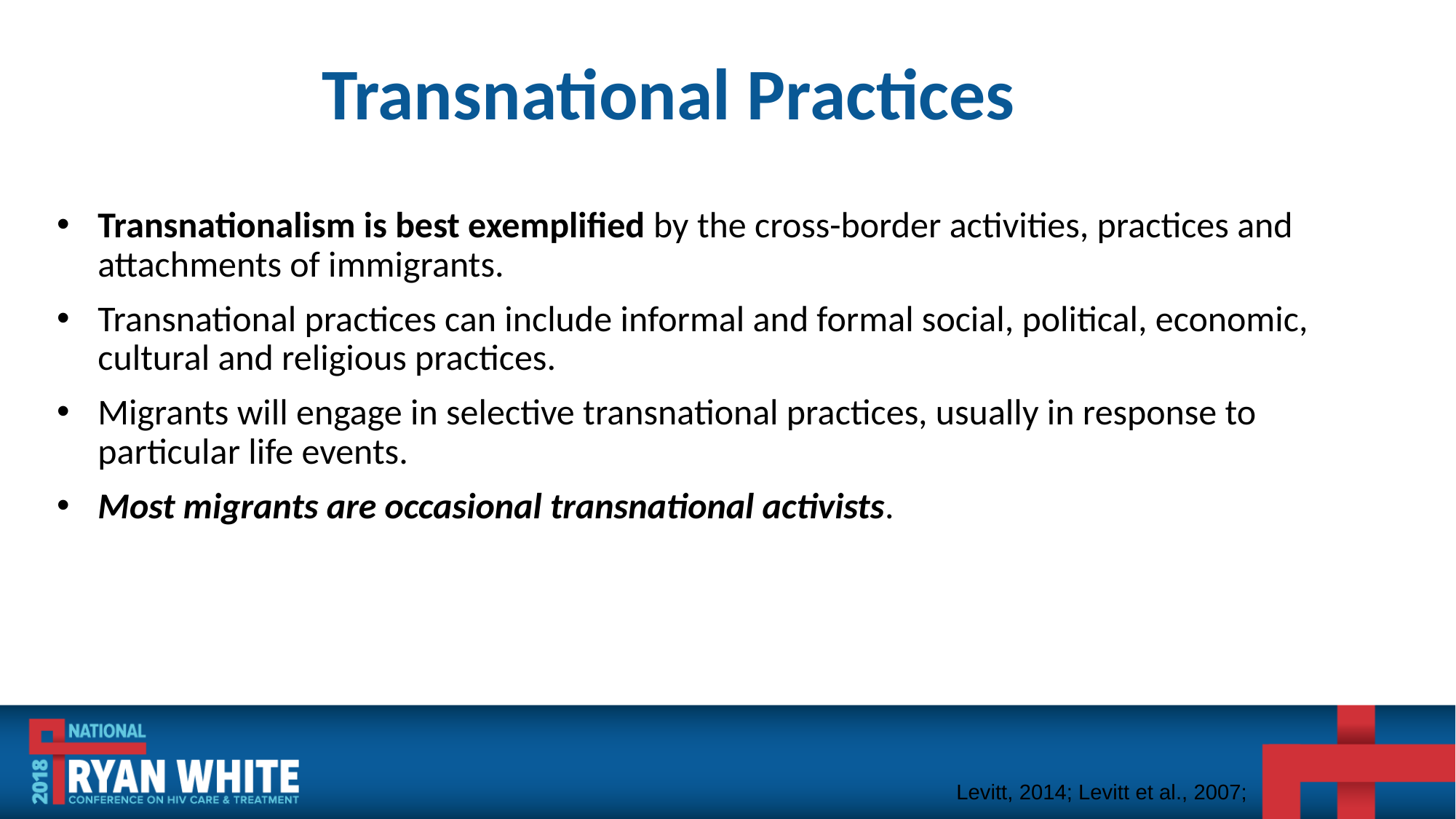

# Transnational Practices
Transnationalism is best exemplified by the cross-border activities, practices and attachments of immigrants.
Transnational practices can include informal and formal social, political, economic, cultural and religious practices.
Migrants will engage in selective transnational practices, usually in response to particular life events.
Most migrants are occasional transnational activists.
Levitt, 2014; Levitt et al., 2007;